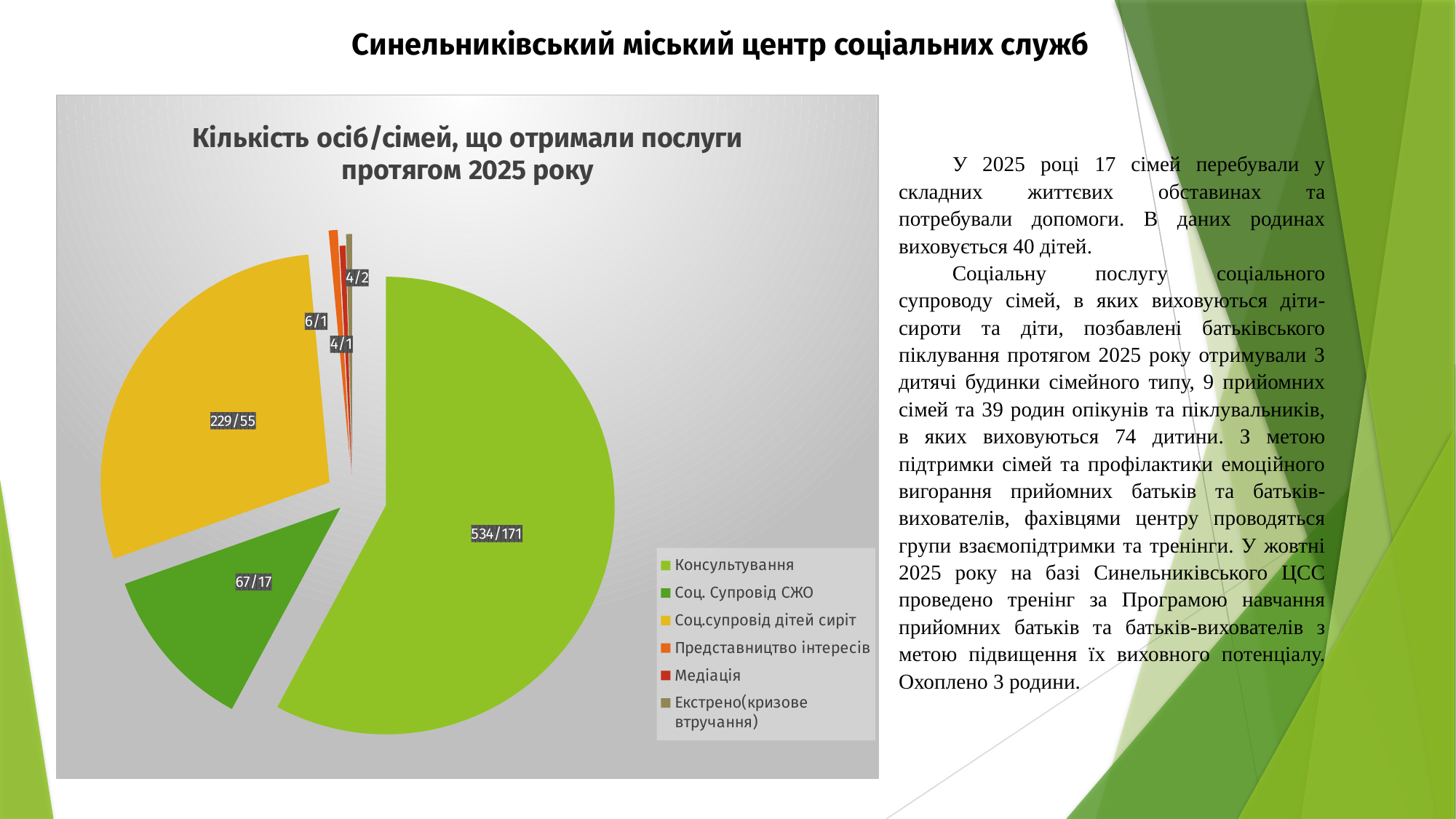

# Синельниківський міський центр соціальних служб

### Chart: Кількість осіб/сімей, що отримали послуги протягом 2025 року

| Category | 2025рік |
|---|---|
| Консультування | 548.0 |
| Соц. Супровід СЖО | 111.0 |
| Соц.супровід дітей сиріт | 274.0 |
| Представництво інтересів | 6.0 |
| Медіація | 4.0 |
| Екстрено(кризове втручання) | 4.0 |
У 2025 році 17 сімей перебували у складних життєвих обставинах та потребували допомоги. В даних родинах виховується 40 дітей.
Соціальну послугу соціального супроводу сімей, в яких виховуються діти-сироти та діти, позбавлені батьківського піклування протягом 2025 року отримували 3 дитячі будинки сімейного типу, 9 прийомних сімей та 39 родин опікунів та піклувальників, в яких виховуються 74 дитини. З метою підтримки сімей та профілактики емоційного вигорання прийомних батьків та батьків-вихователів, фахівцями центру проводяться групи взаємопідтримки та тренінги. У жовтні 2025 року на базі Синельниківського ЦСС проведено тренінг за Програмою навчання прийомних батьків та батьків-вихователів з метою підвищення їх виховного потенціалу. Охоплено 3 родини.